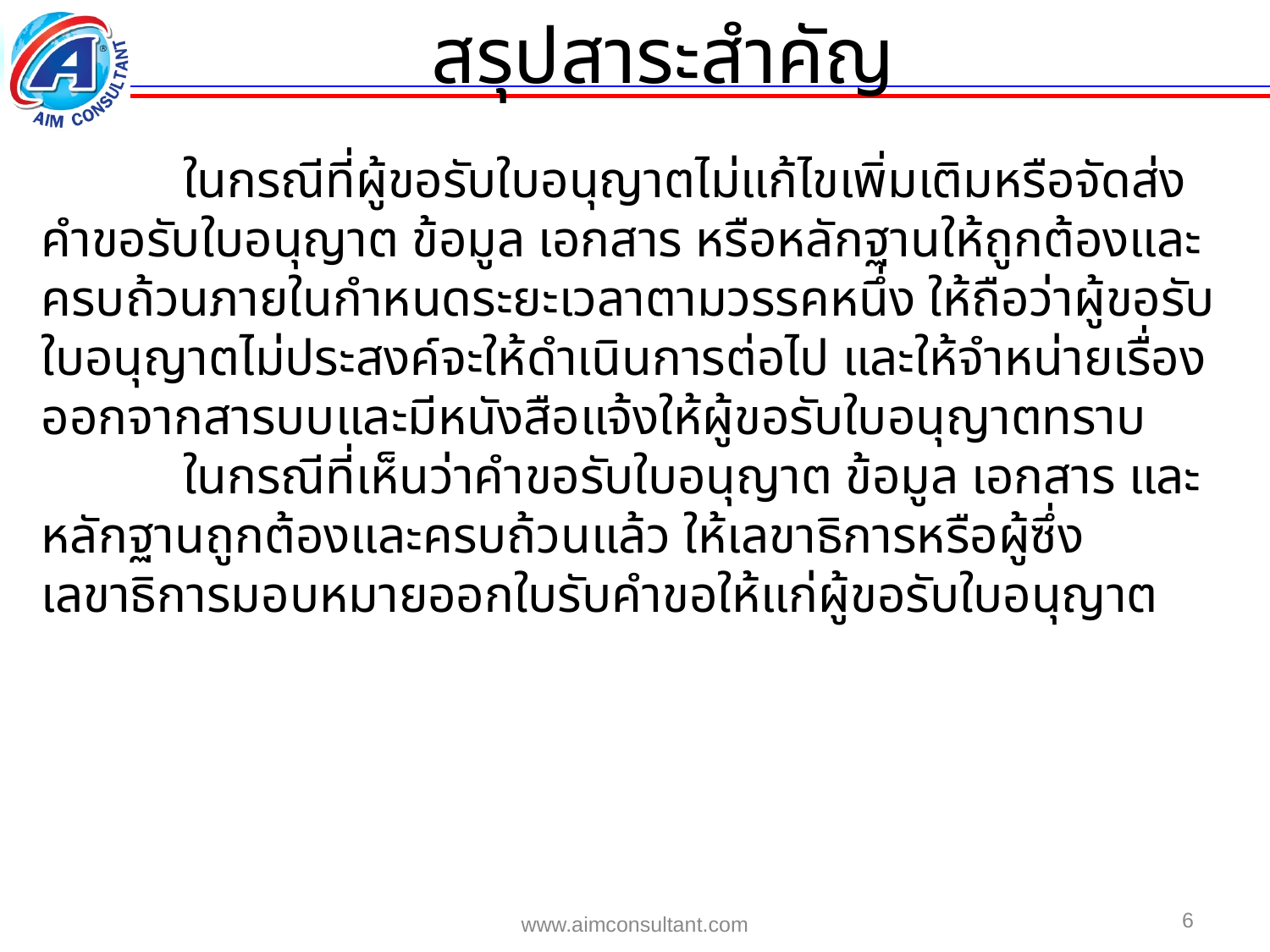

สรุปสาระสำคัญ
           ในกรณีที่ผู้ขอรับใบอนุญาตไม่แก้ไขเพิ่มเติมหรือจัดส่งคำขอรับใบอนุญาต ข้อมูล เอกสาร หรือหลักฐานให้ถูกต้องและครบถ้วนภายในกำหนดระยะเวลาตามวรรคหนึ่ง ให้ถือว่าผู้ขอรับใบอนุญาตไม่ประสงค์จะให้ดำเนินการต่อไป และให้จำหน่ายเรื่องออกจากสารบบและมีหนังสือแจ้งให้ผู้ขอรับใบอนุญาตทราบ
           ในกรณีที่เห็นว่าคำขอรับใบอนุญาต ข้อมูล เอกสาร และหลักฐานถูกต้องและครบถ้วนแล้ว ให้เลขาธิการหรือผู้ซึ่งเลขาธิการมอบหมายออกใบรับคำขอให้แก่ผู้ขอรับใบอนุญาต
6
www.aimconsultant.com